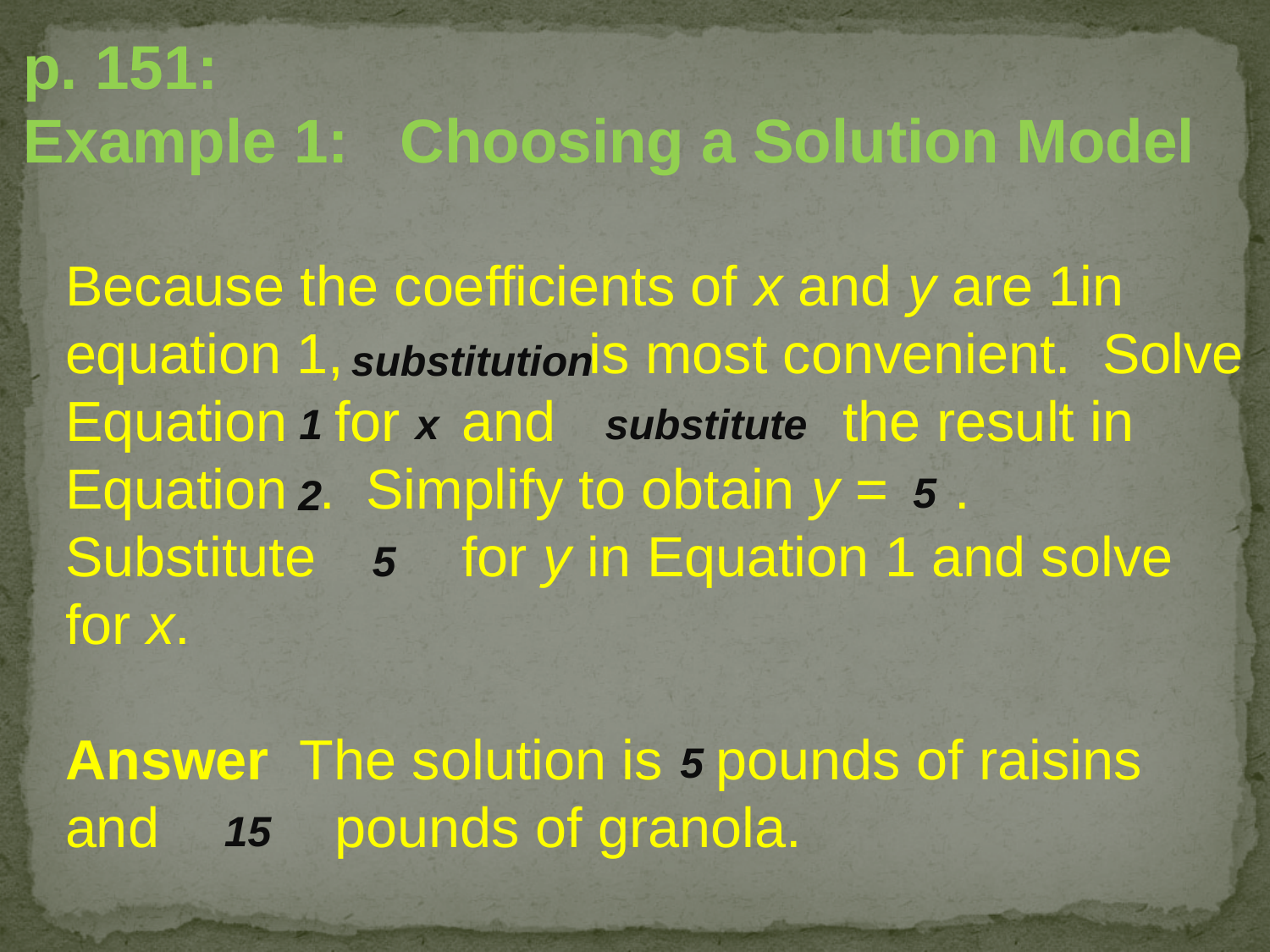

p. 151:
Example 1:   Choosing a Solution Model
Because the coefficients of x and y are 1in equation 1, 		 is most convenient.  Solve Equation 	 for 	 and 			 the result in Equation 	.  Simplify to obtain y = 	.  Substitute 	 for y in Equation 1 and solve for x.

Answer  The solution is 	 pounds of raisins and 		 pounds of granola.
substitution
x
1
substitute
5
2
5
5
15